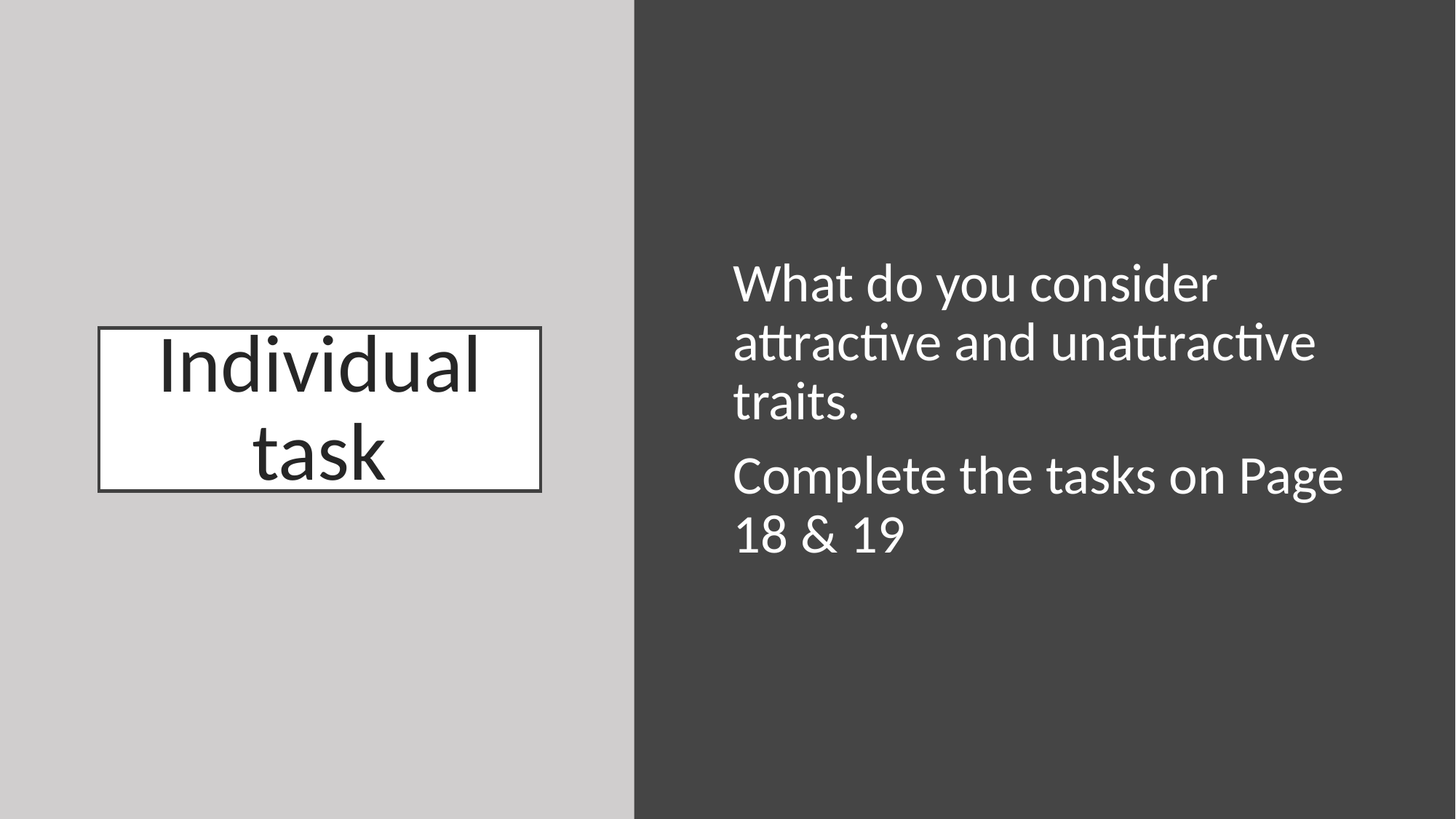

What do you consider attractive and unattractive traits.
Complete the tasks on Page 18 & 19
# Individual task